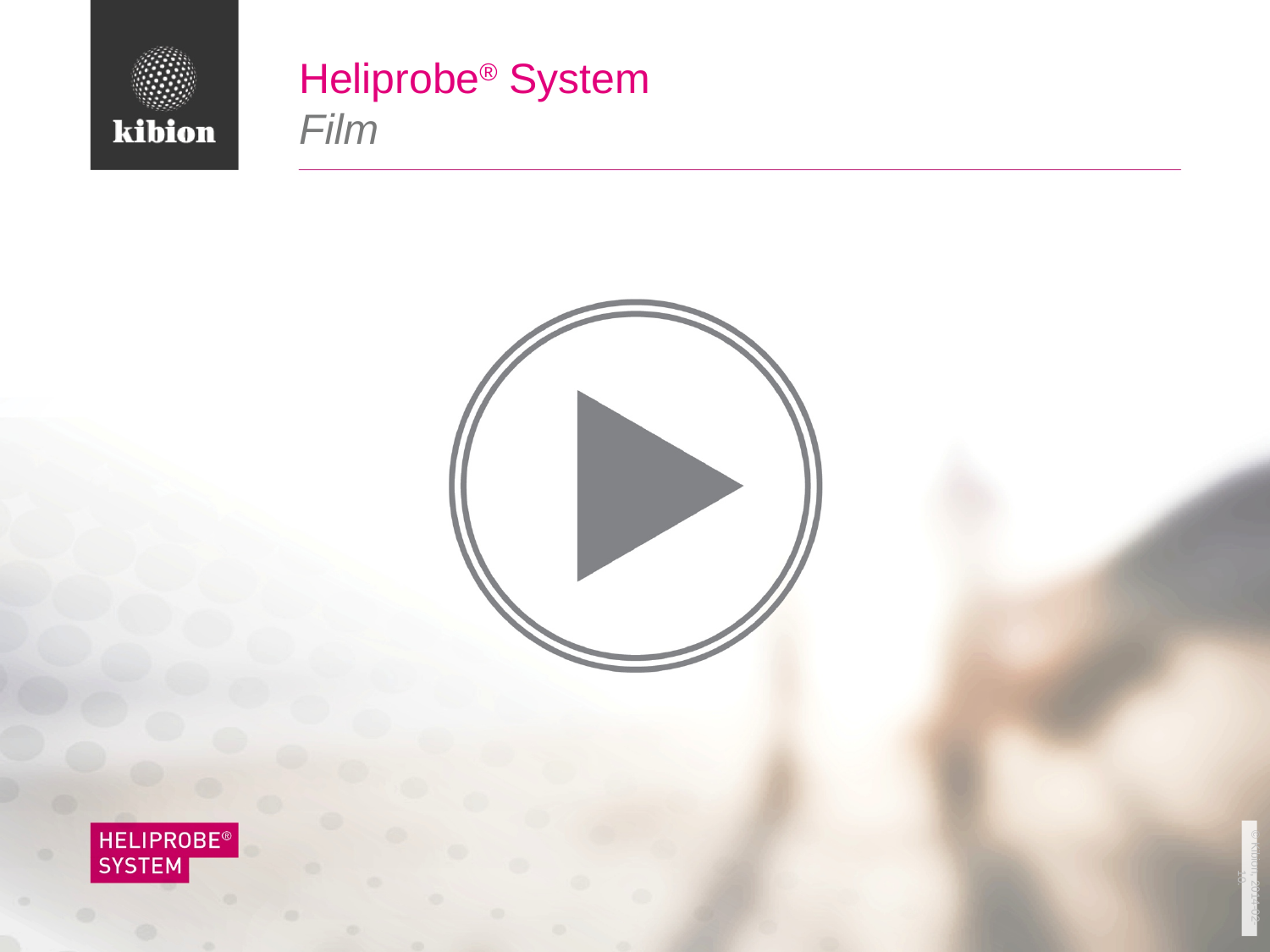

# Heliprobe® System Film
© Kibion, 2014-02-10.